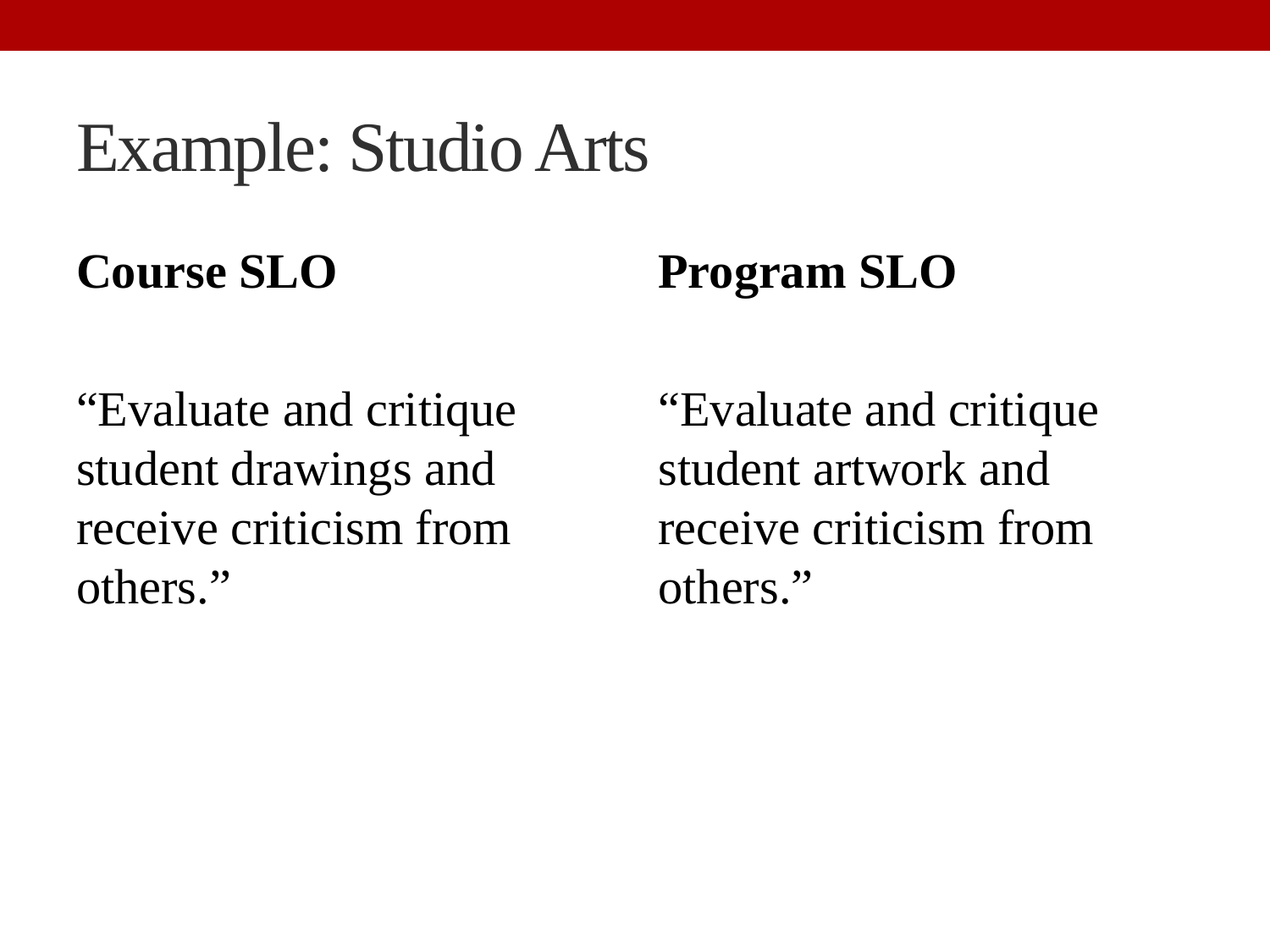

# Example: Studio Arts
Course SLO

“Evaluate and critique student drawings and receive criticism from others.”
Program SLO

“Evaluate and critique student artwork and receive criticism from others.”